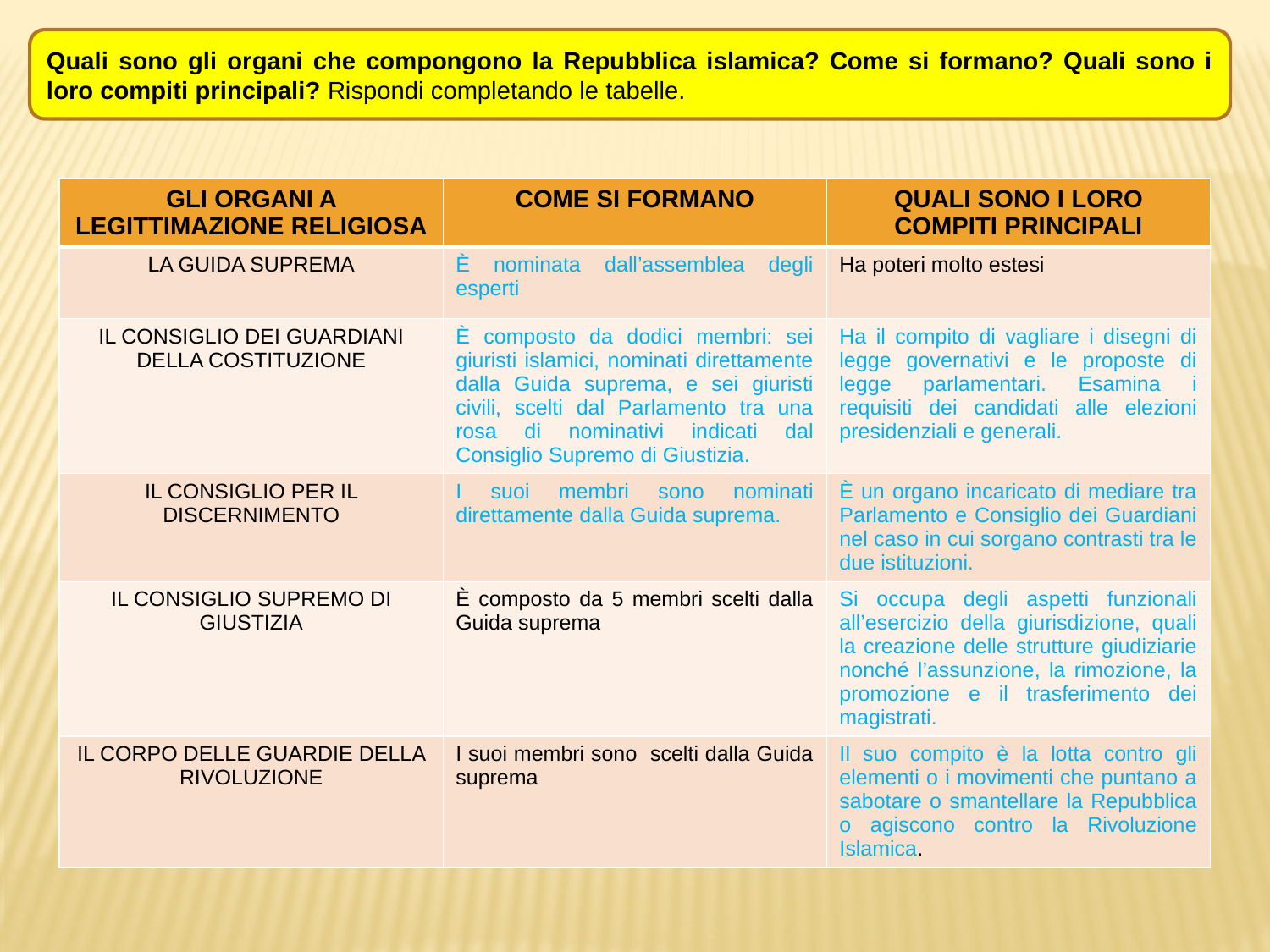

Quali sono gli organi che compongono la Repubblica islamica? Come si formano? Quali sono i loro compiti principali? Rispondi completando le tabelle.

| GLI ORGANI A LEGITTIMAZIONE RELIGIOSA | COME SI FORMANO | QUALI SONO I LORO COMPITI PRINCIPALI |
| --- | --- | --- |
| La guida suprema | È nominata dall’assemblea degli esperti | Ha poteri molto estesi |
| IL CONSIGLIO DEI GUARDIANI DELLA COSTITUZIONE | È composto da dodici membri: sei giuristi islamici, nominati direttamente dalla Guida suprema, e sei giuristi civili, scelti dal Parlamento tra una rosa di nominativi indicati dal Consiglio Supremo di Giustizia. | Ha il compito di vagliare i disegni di legge governativi e le proposte di legge parlamentari. Esamina i requisiti dei candidati alle elezioni presidenziali e generali. |
| IL CONSIGLIO PER IL DISCERNIMENTO | I suoi membri sono nominati direttamente dalla Guida suprema. | È un organo incaricato di mediare tra Parlamento e Consiglio dei Guardiani nel caso in cui sorgano contrasti tra le due istituzioni. |
| IL CONSIGLIO SUPREMO DI GIUSTIZIA | È composto da 5 membri scelti dalla Guida suprema | Si occupa degli aspetti funzionali all’esercizio della giurisdizione, quali la creazione delle strutture giudiziarie nonché l’assunzione, la rimozione, la promozione e il trasferimento dei magistrati. |
| IL CORPO DELLE GUARDIE DELLA RIVOLUZIONE | I suoi membri sono scelti dalla Guida suprema | Il suo compito è la lotta contro gli elementi o i movimenti che puntano a sabotare o smantellare la Repubblica o agiscono contro la Rivoluzione Islamica. |